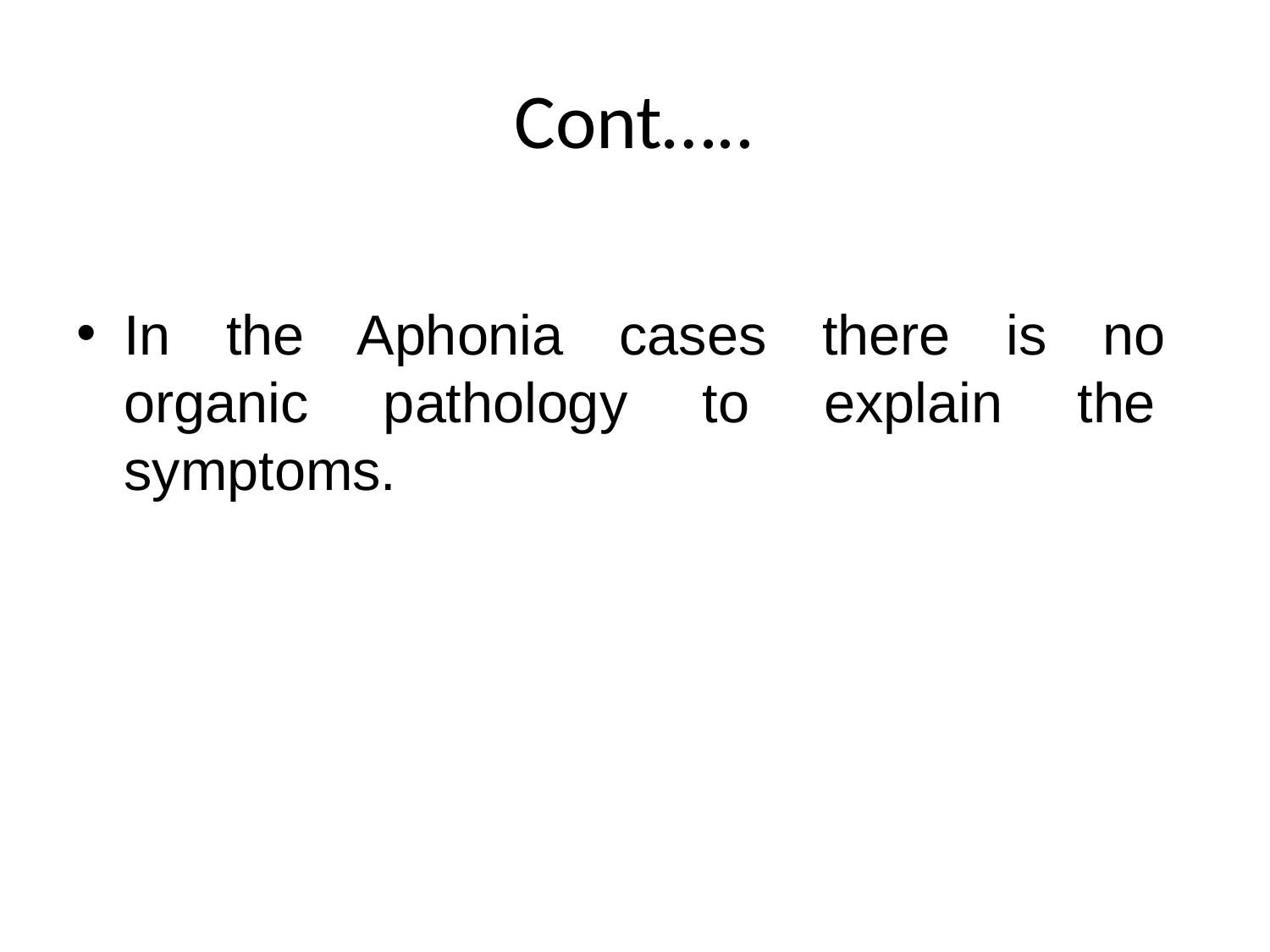

# Cont…..
In  the  Aphonia  cases  there  is  no  organic  pathology  to  explain  the  symptoms.